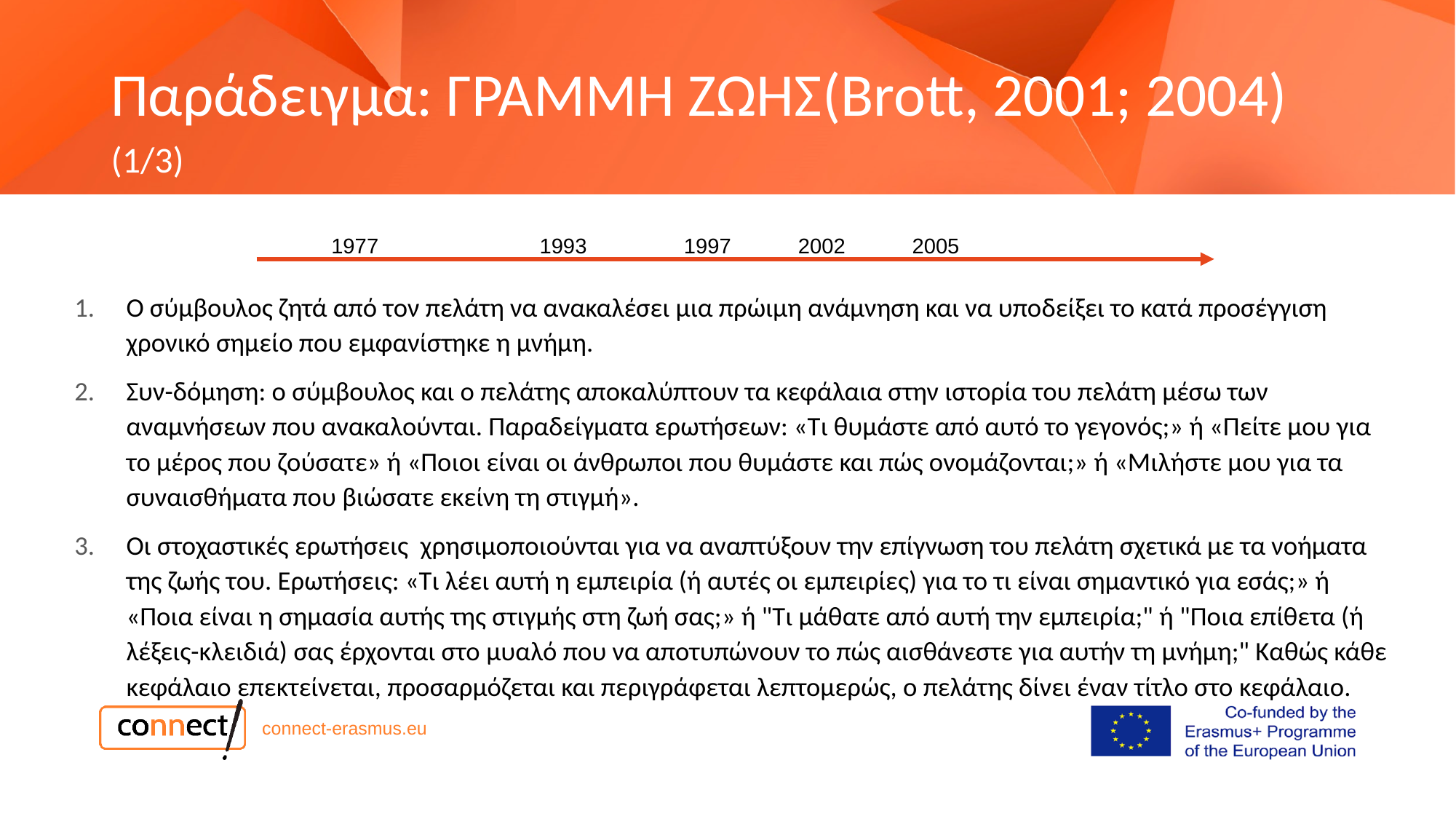

# Παράδειγμα: ΓΡΑΜΜΗ ΖΩΗΣ(Brott, 2001; 2004)
(1/3)
1977
1993
1997
2002
2005
Ο σύμβουλος ζητά από τον πελάτη να ανακαλέσει μια πρώιμη ανάμνηση και να υποδείξει το κατά προσέγγιση χρονικό σημείο που εμφανίστηκε η μνήμη.
Συν-δόμηση: ο σύμβουλος και ο πελάτης αποκαλύπτουν τα κεφάλαια στην ιστορία του πελάτη μέσω των αναμνήσεων που ανακαλούνται. Παραδείγματα ερωτήσεων: «Τι θυμάστε από αυτό το γεγονός;» ή «Πείτε μου για το μέρος που ζούσατε» ή «Ποιοι είναι οι άνθρωποι που θυμάστε και πώς ονομάζονται;» ή «Μιλήστε μου για τα συναισθήματα που βιώσατε εκείνη τη στιγμή».
Οι στοχαστικές ερωτήσεις  χρησιμοποιούνται για να αναπτύξουν την επίγνωση του πελάτη σχετικά με τα νοήματα της ζωής του. Ερωτήσεις: «Τι λέει αυτή η εμπειρία (ή αυτές οι εμπειρίες) για το τι είναι σημαντικό για εσάς;» ή «Ποια είναι η σημασία αυτής της στιγμής στη ζωή σας;» ή "Τι μάθατε από αυτή την εμπειρία;" ή "Ποια επίθετα (ή λέξεις-κλειδιά) σας έρχονται στο μυαλό που να αποτυπώνουν το πώς αισθάνεστε για αυτήν τη μνήμη;" Καθώς κάθε κεφάλαιο επεκτείνεται, προσαρμόζεται και περιγράφεται λεπτομερώς, ο πελάτης δίνει έναν τίτλο στο κεφάλαιο.
connect-erasmus.eu